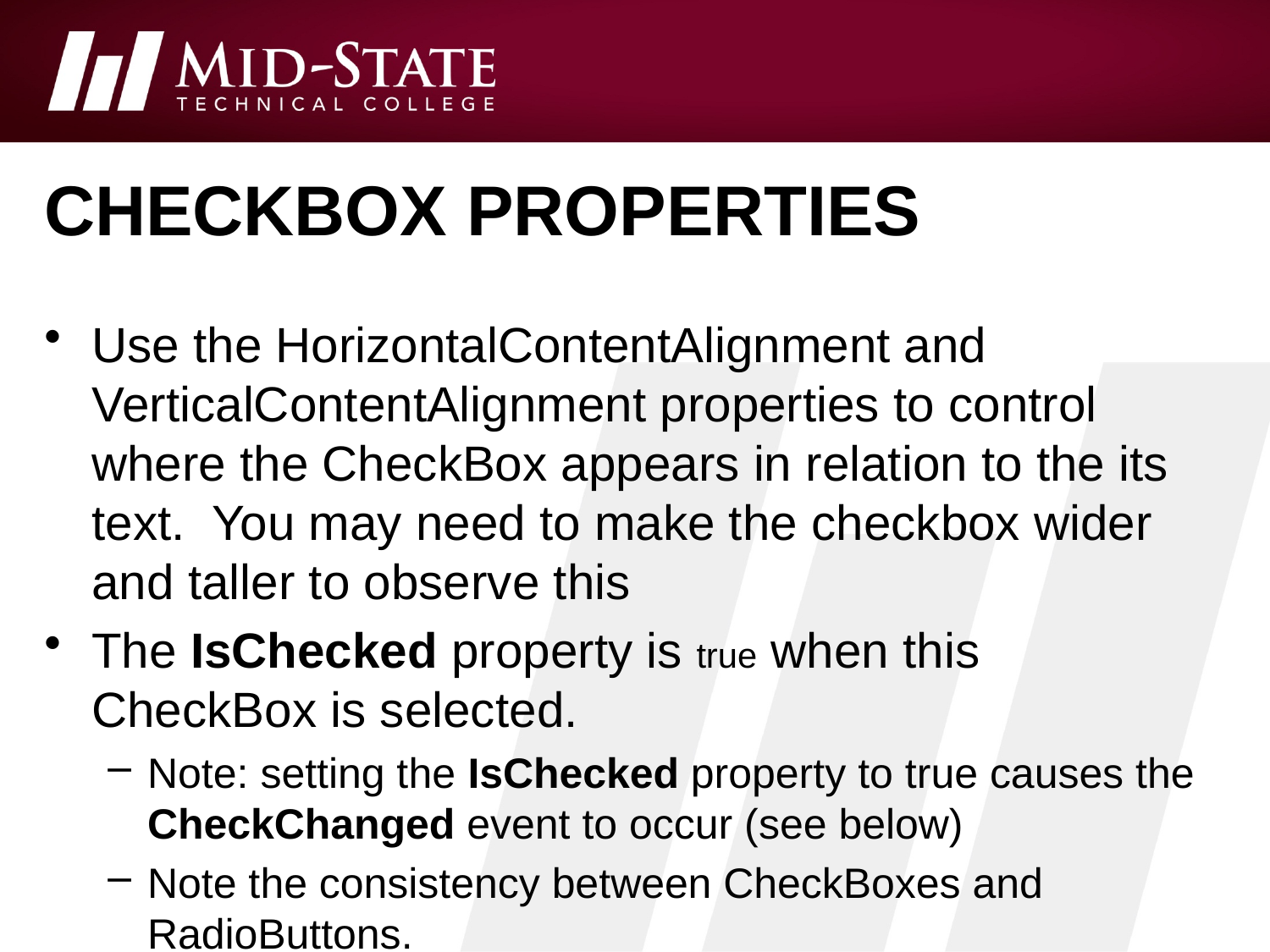

# checkbox properties
Use the HorizontalContentAlignment and VerticalContentAlignment properties to control where the CheckBox appears in relation to the its text.  You may need to make the checkbox wider and taller to observe this
The IsChecked property is true when this CheckBox is selected.
Note: setting the IsChecked property to true causes the CheckChanged event to occur (see below)
Note the consistency between CheckBoxes and RadioButtons.